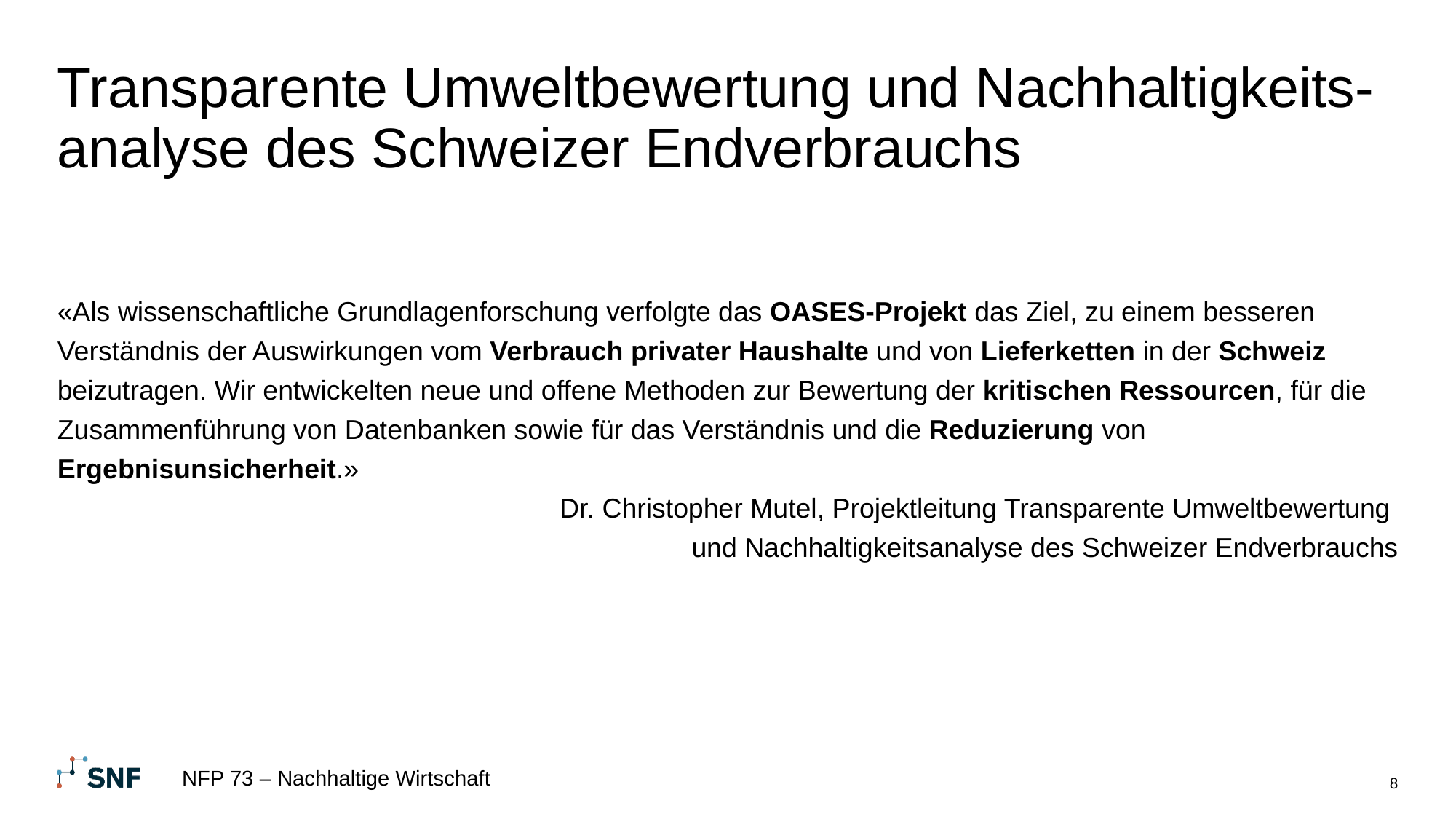

# Transparente Umweltbewertung und Nachhaltigkeits-analyse des Schweizer Endverbrauchs
«Als wissenschaftliche Grundlagenforschung verfolgte das OASES-Projekt das Ziel, zu einem besseren Verständnis der Auswirkungen vom Verbrauch privater Haushalte und von Lieferketten in der Schweiz beizutragen. Wir entwickelten neue und offene Methoden zur Bewertung der kritischen Ressourcen, für die Zusammenführung von Datenbanken sowie für das Verständnis und die Reduzierung von Ergebnisunsicherheit.»
Dr. Christopher Mutel, Projektleitung Transparente Umweltbewertung
und Nachhaltigkeitsanalyse des Schweizer Endverbrauchs

NFP 73 – Nachhaltige Wirtschaft
8